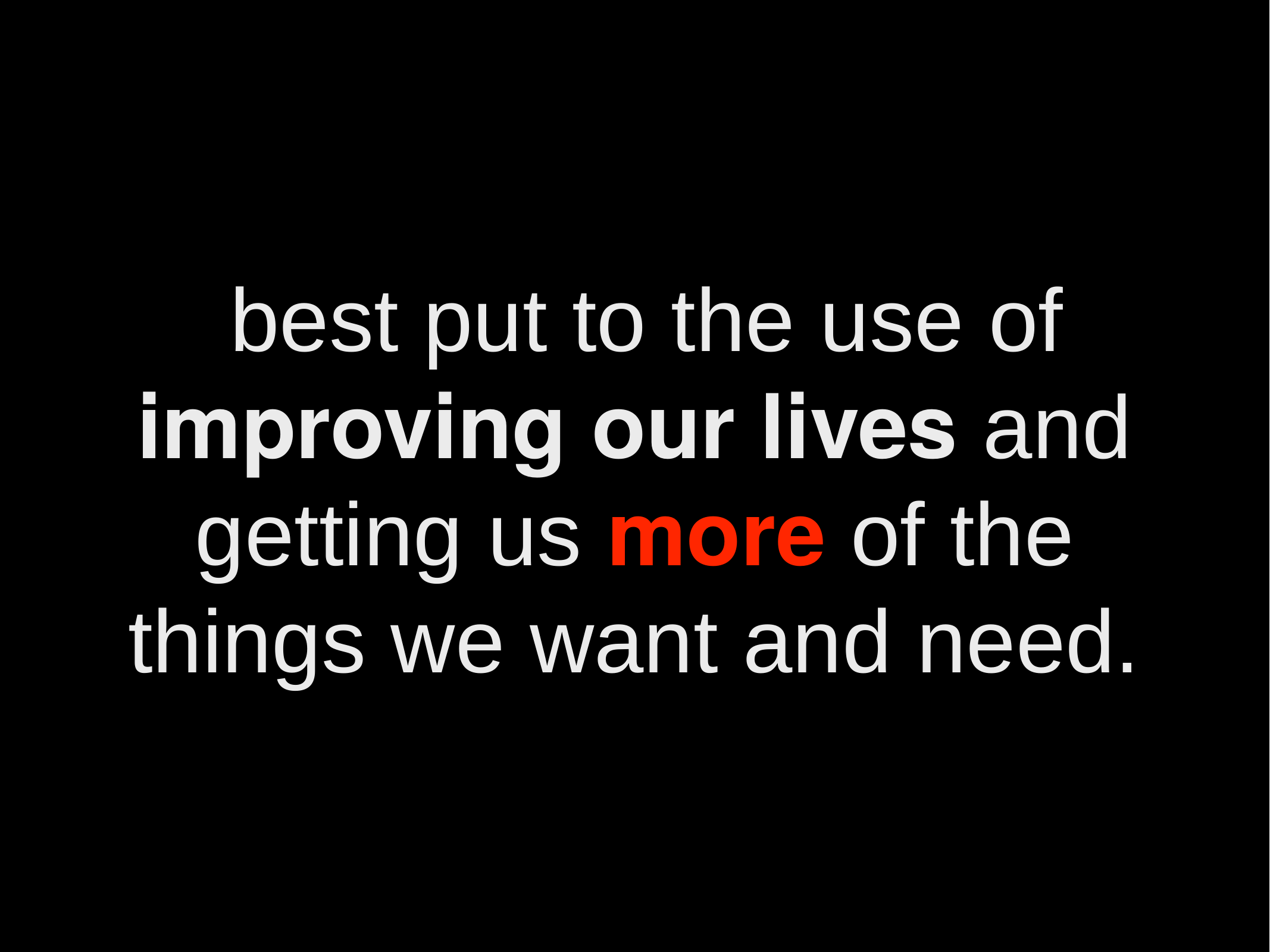

best put to the use of improving our lives and getting us more of the things we want and need.